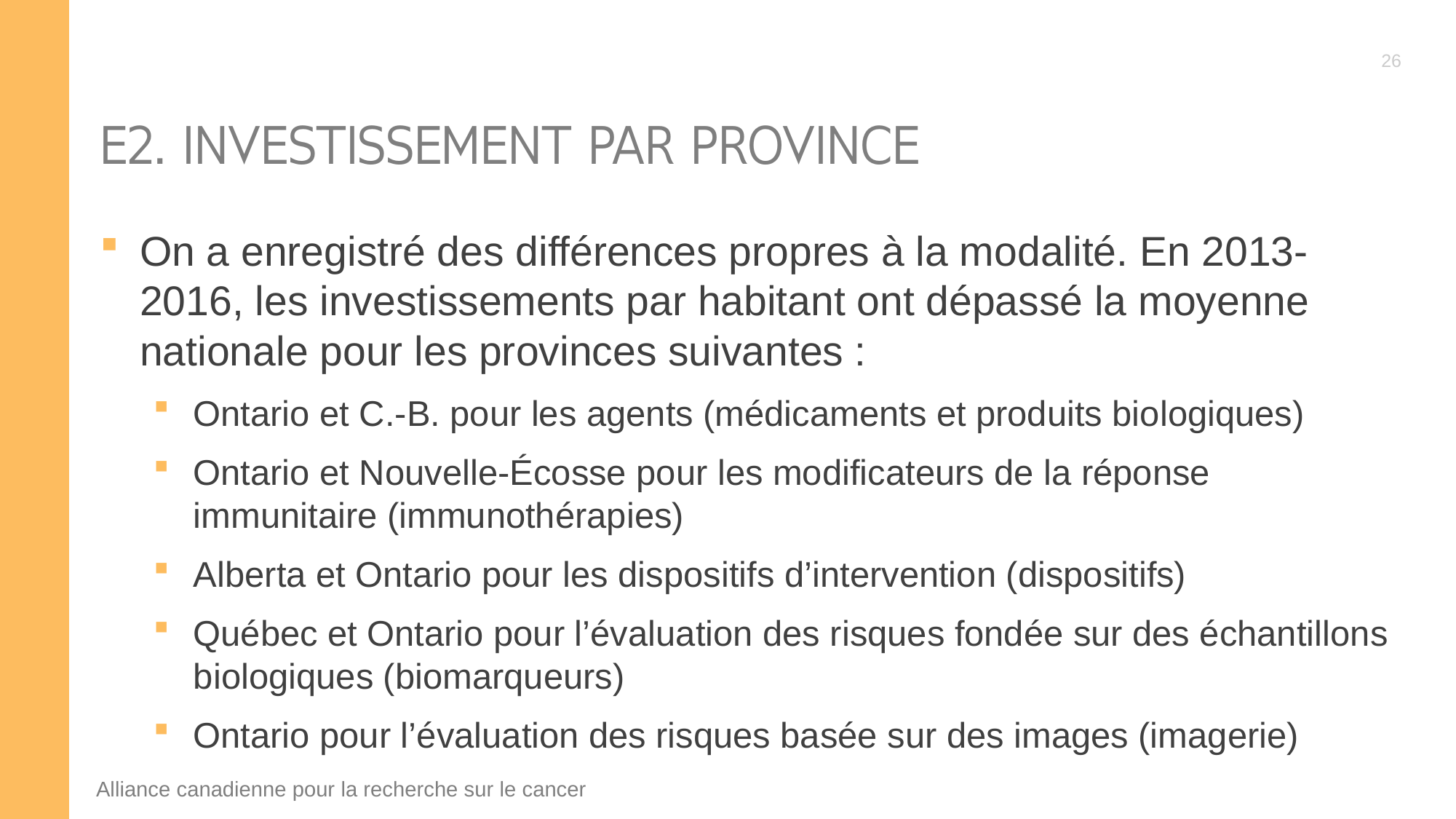

26
# E2. Investissement par province
On a enregistré des différences propres à la modalité. En 2013-2016, les investissements par habitant ont dépassé la moyenne nationale pour les provinces suivantes :
Ontario et C.-B. pour les agents (médicaments et produits biologiques)
Ontario et Nouvelle-Écosse pour les modificateurs de la réponse immunitaire (immunothérapies)
Alberta et Ontario pour les dispositifs d’intervention (dispositifs)
Québec et Ontario pour l’évaluation des risques fondée sur des échantillons biologiques (biomarqueurs)
Ontario pour l’évaluation des risques basée sur des images (imagerie)
23